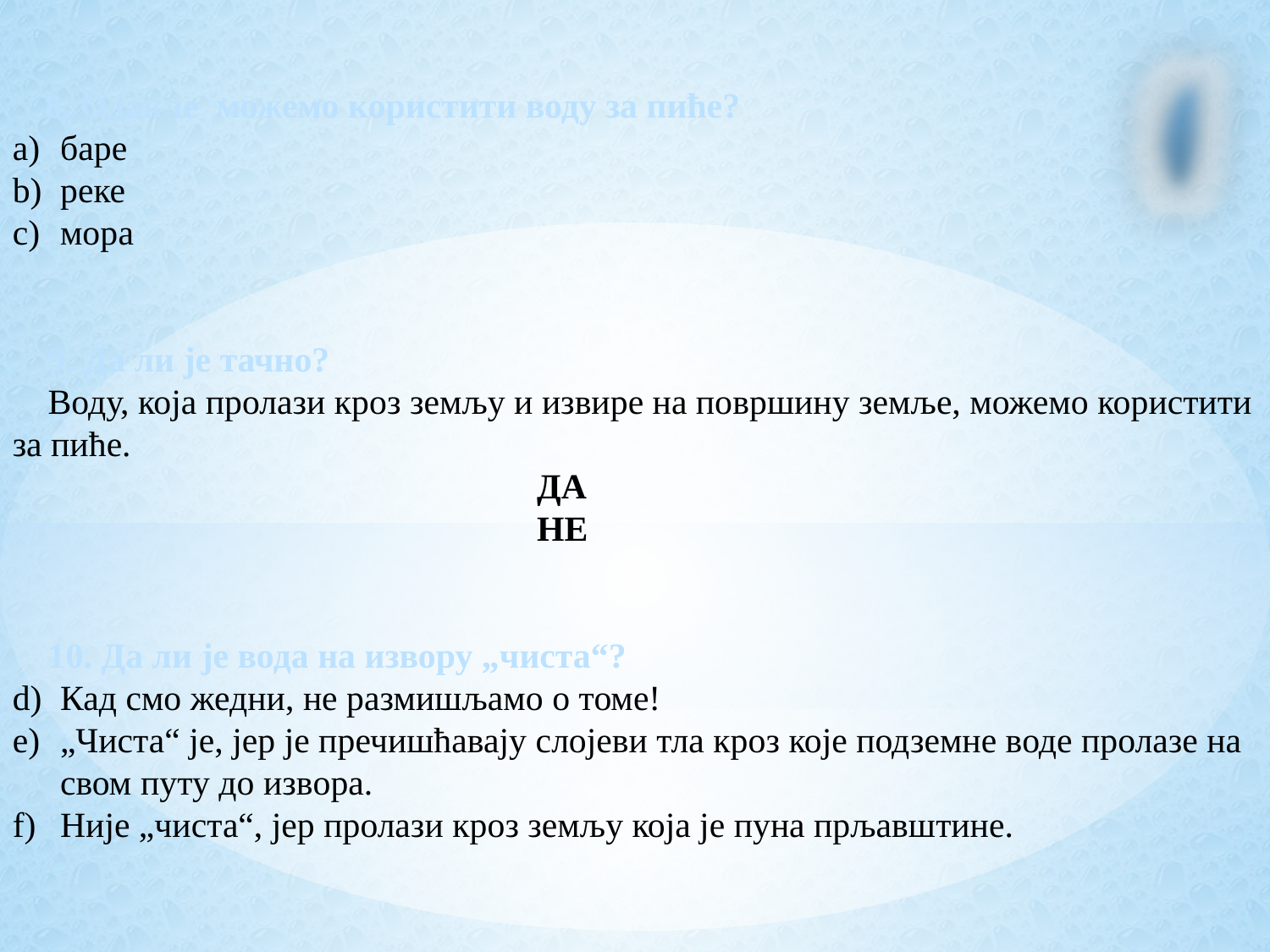

8. Одакле  можемо користити воду за пиће?
баре
реке
мора

    9. Да ли је тачно?
    Воду, која пролази кроз земљу и извире на површину земље, можемо користити за пиће.
                                                           ДА
                                                           НЕ

    10. Да ли је вода на извору „чиста“?
Кад смо жедни, не размишљамо о томе!
„Чиста“ је, јер је пречишћавају слојеви тла кроз које подземне воде пролазе на свом путу до извора.
Није „чиста“, јер пролази кроз земљу која је пуна прљавштине.